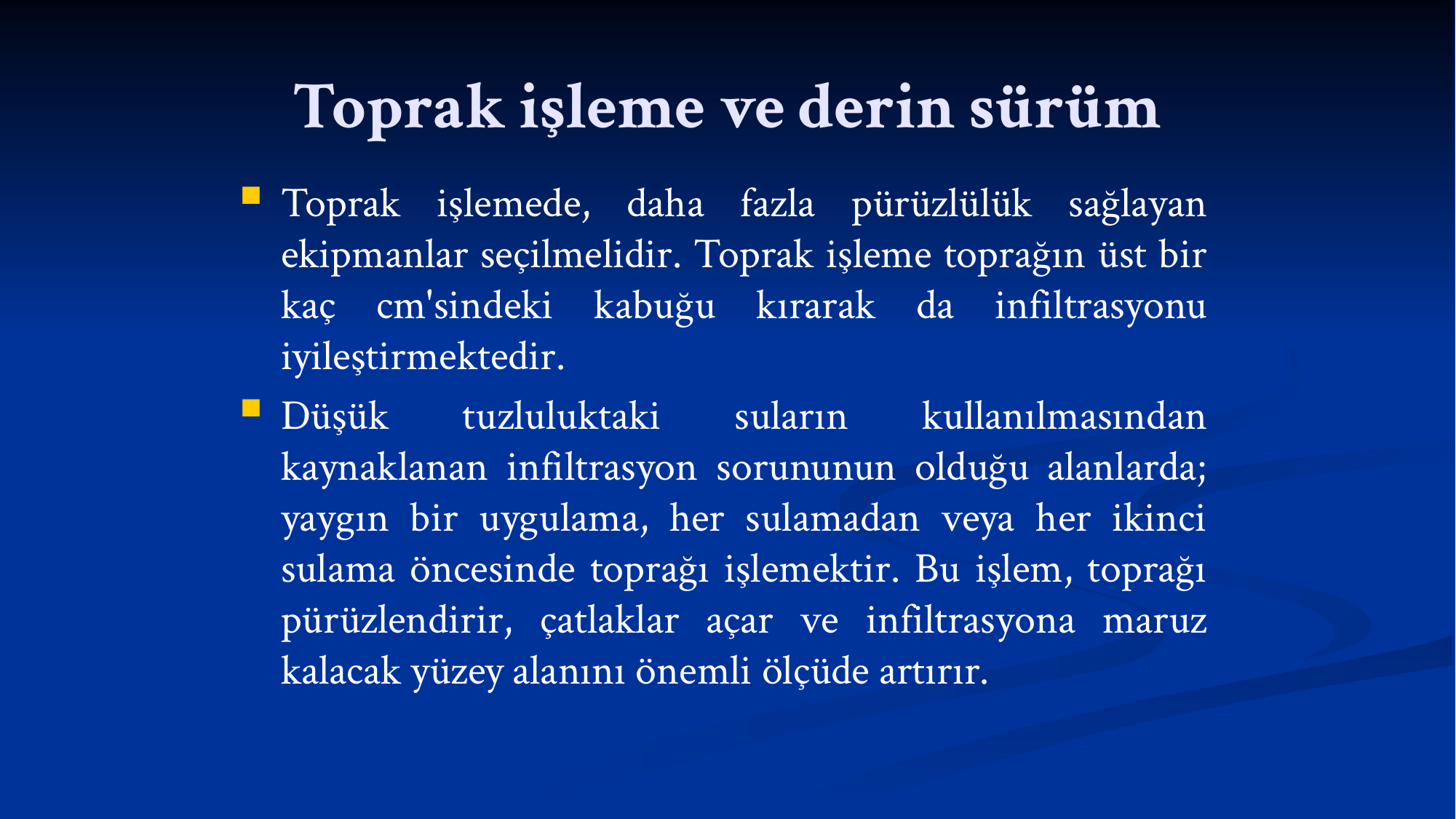

# Toprak işleme ve derin sürüm
Toprak işlemede, daha fazla pürüzlülük sağlayan ekipmanlar seçilmelidir. Toprak işleme toprağın üst bir kaç cm'sindeki kabuğu kırarak da infiltrasyonu iyileştirmektedir.
Düşük tuzluluktaki suların kullanılmasından kaynaklanan infiltrasyon sorununun olduğu alanlarda; yaygın bir uygulama, her sulamadan veya her ikinci sulama öncesinde toprağı işlemektir. Bu işlem, toprağı pürüzlendirir, çatlaklar açar ve infiltrasyona maruz kalacak yüzey alanını önemli ölçüde artırır.